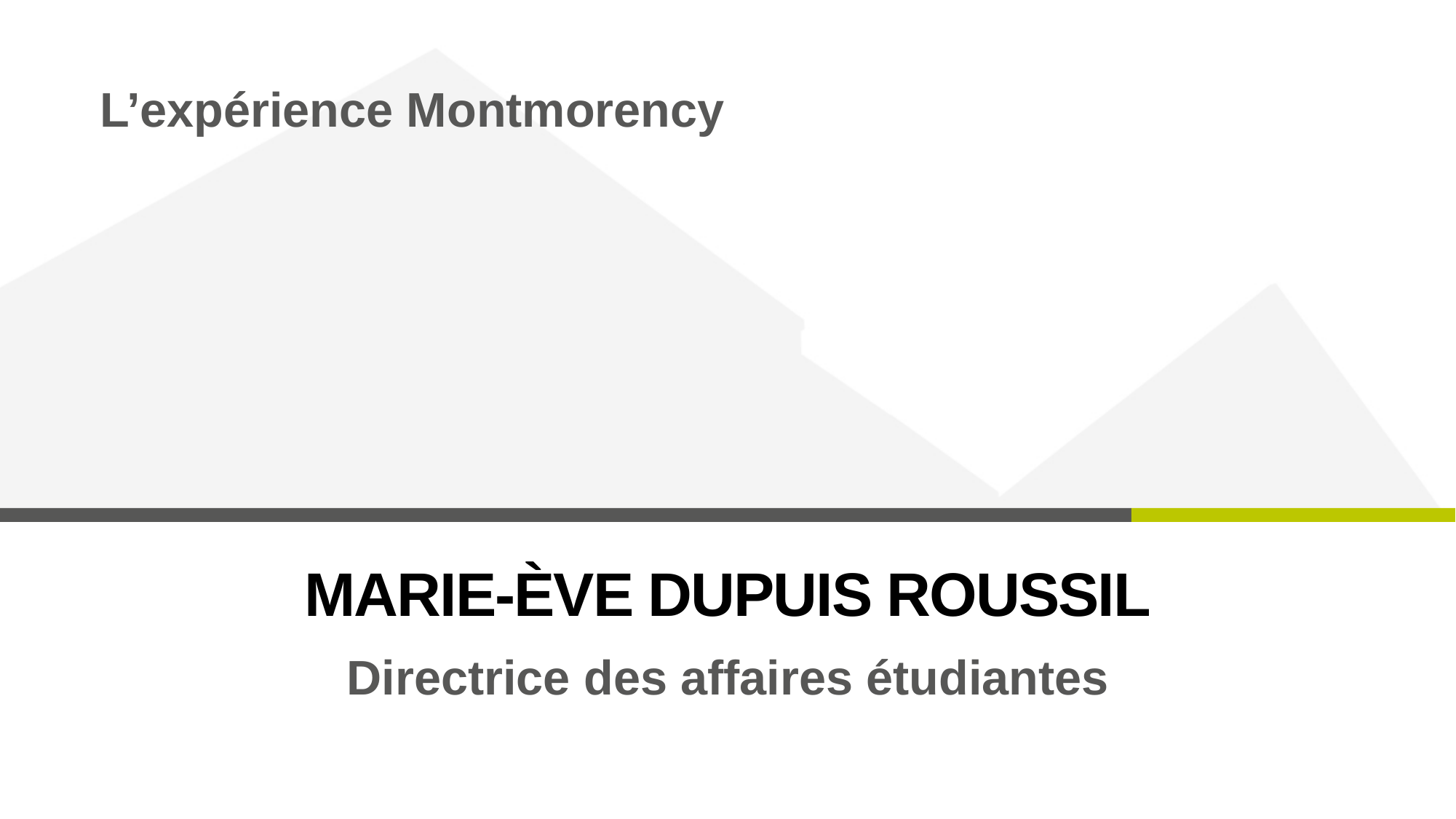

L’expérience Montmorency
# MARIE-ÈVE DUPUIS ROUSSIL
Directrice des affaires étudiantes